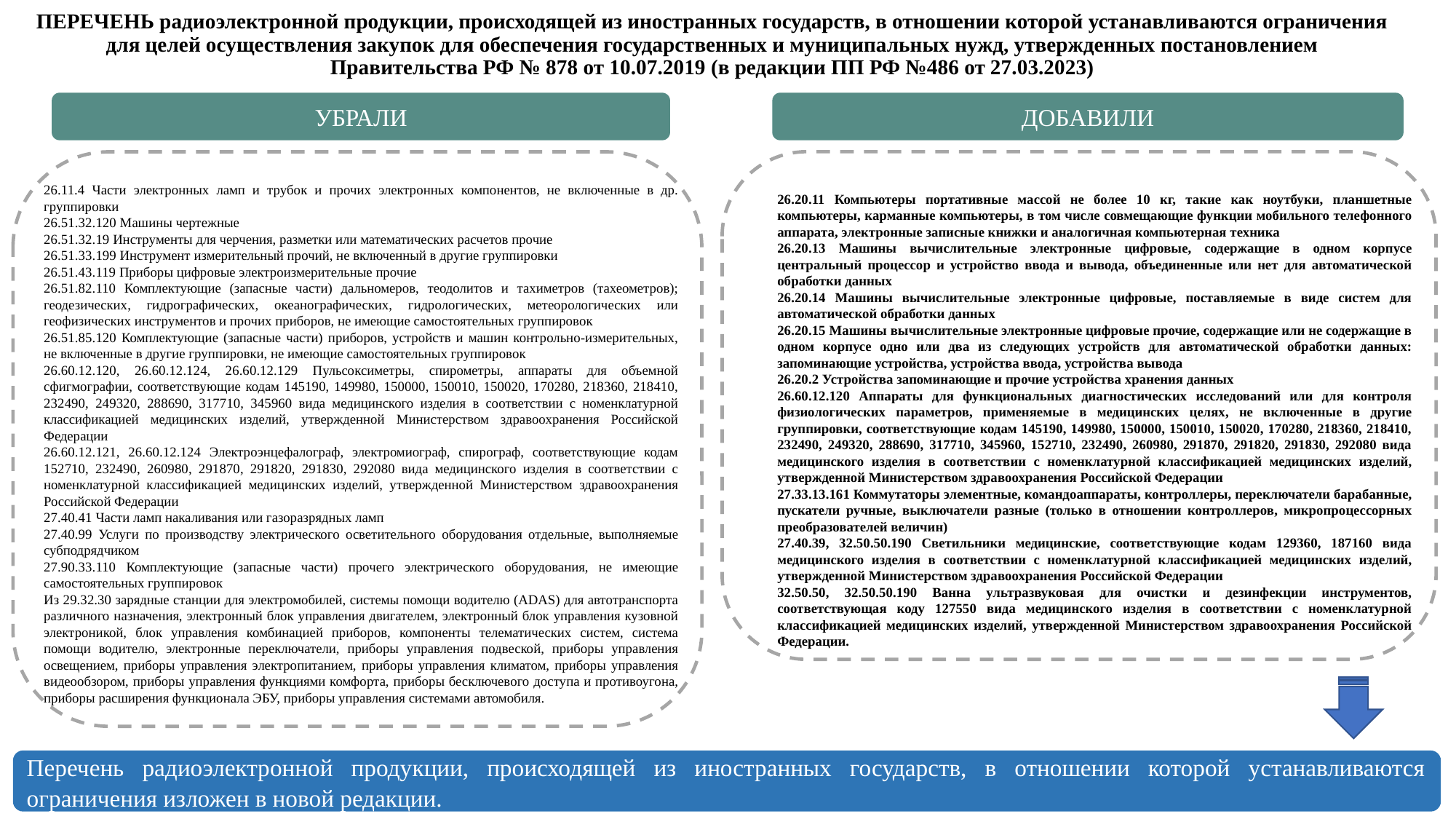

ПЕРЕЧЕНЬ радиоэлектронной продукции, происходящей из иностранных государств, в отношении которой устанавливаются ограничения
для целей осуществления закупок для обеспечения государственных и муниципальных нужд, утвержденных постановлением Правительства РФ № 878 от 10.07.2019 (в редакции ПП РФ №486 от 27.03.2023)
УБРАЛИ
ДОБАВИЛИ

26.11.4 Части электронных ламп и трубок и прочих электронных компонентов, не включенные в др. группировки
26.51.32.120 Машины чертежные
26.51.32.19 Инструменты для черчения, разметки или математических расчетов прочие
26.51.33.199 Инструмент измерительный прочий, не включенный в другие группировки
26.51.43.119 Приборы цифровые электроизмерительные прочие
26.51.82.110 Комплектующие (запасные части) дальномеров, теодолитов и тахиметров (тахеометров); геодезических, гидрографических, океанографических, гидрологических, метеорологических или геофизических инструментов и прочих приборов, не имеющие самостоятельных группировок
26.51.85.120 Комплектующие (запасные части) приборов, устройств и машин контрольно-измерительных, не включенные в другие группировки, не имеющие самостоятельных группировок
26.60.12.120, 26.60.12.124, 26.60.12.129 Пульсоксиметры, спирометры, аппараты для объемной сфигмографии, соответствующие кодам 145190, 149980, 150000, 150010, 150020, 170280, 218360, 218410, 232490, 249320, 288690, 317710, 345960 вида медицинского изделия в соответствии с номенклатурной классификацией медицинских изделий, утвержденной Министерством здравоохранения Российской Федерации
26.60.12.121, 26.60.12.124 Электроэнцефалограф, электромиограф, спирограф, соответствующие кодам 152710, 232490, 260980, 291870, 291820, 291830, 292080 вида медицинского изделия в соответствии с номенклатурной классификацией медицинских изделий, утвержденной Министерством здравоохранения Российской Федерации
27.40.41 Части ламп накаливания или газоразрядных ламп
27.40.99 Услуги по производству электрического осветительного оборудования отдельные, выполняемые субподрядчиком
27.90.33.110 Комплектующие (запасные части) прочего электрического оборудования, не имеющие самостоятельных группировок
Из 29.32.30 зарядные станции для электромобилей, системы помощи водителю (ADAS) для автотранспорта различного назначения, электронный блок управления двигателем, электронный блок управления кузовной электроникой, блок управления комбинацией приборов, компоненты телематических систем, система помощи водителю, электронные переключатели, приборы управления подвеской, приборы управления освещением, приборы управления электропитанием, приборы управления климатом, приборы управления видеообзором, приборы управления функциями комфорта, приборы бесключевого доступа и противоугона, приборы расширения функционала ЭБУ, приборы управления системами автомобиля.
26.20.11 Компьютеры портативные массой не более 10 кг, такие как ноутбуки, планшетные компьютеры, карманные компьютеры, в том числе совмещающие функции мобильного телефонного аппарата, электронные записные книжки и аналогичная компьютерная техника
26.20.13 Машины вычислительные электронные цифровые, содержащие в одном корпусе центральный процессор и устройство ввода и вывода, объединенные или нет для автоматической обработки данных
26.20.14 Машины вычислительные электронные цифровые, поставляемые в виде систем для автоматической обработки данных
26.20.15 Машины вычислительные электронные цифровые прочие, содержащие или не содержащие в одном корпусе одно или два из следующих устройств для автоматической обработки данных: запоминающие устройства, устройства ввода, устройства вывода
26.20.2 Устройства запоминающие и прочие устройства хранения данных
26.60.12.120 Аппараты для функциональных диагностических исследований или для контроля физиологических параметров, применяемые в медицинских целях, не включенные в другие группировки, соответствующие кодам 145190, 149980, 150000, 150010, 150020, 170280, 218360, 218410, 232490, 249320, 288690, 317710, 345960, 152710, 232490, 260980, 291870, 291820, 291830, 292080 вида медицинского изделия в соответствии с номенклатурной классификацией медицинских изделий, утвержденной Министерством здравоохранения Российской Федерации
27.33.13.161 Коммутаторы элементные, командоаппараты, контроллеры, переключатели барабанные, пускатели ручные, выключатели разные (только в отношении контроллеров, микропроцессорных преобразователей величин)
27.40.39, 32.50.50.190 Светильники медицинские, соответствующие кодам 129360, 187160 вида медицинского изделия в соответствии с номенклатурной классификацией медицинских изделий, утвержденной Министерством здравоохранения Российской Федерации
32.50.50, 32.50.50.190 Ванна ультразвуковая для очистки и дезинфекции инструментов, соответствующая коду 127550 вида медицинского изделия в соответствии с номенклатурной классификацией медицинских изделий, утвержденной Министерством здравоохранения Российской Федерации.

Перечень радиоэлектронной продукции, происходящей из иностранных государств, в отношении которой устанавливаются ограничения изложен в новой редакции.